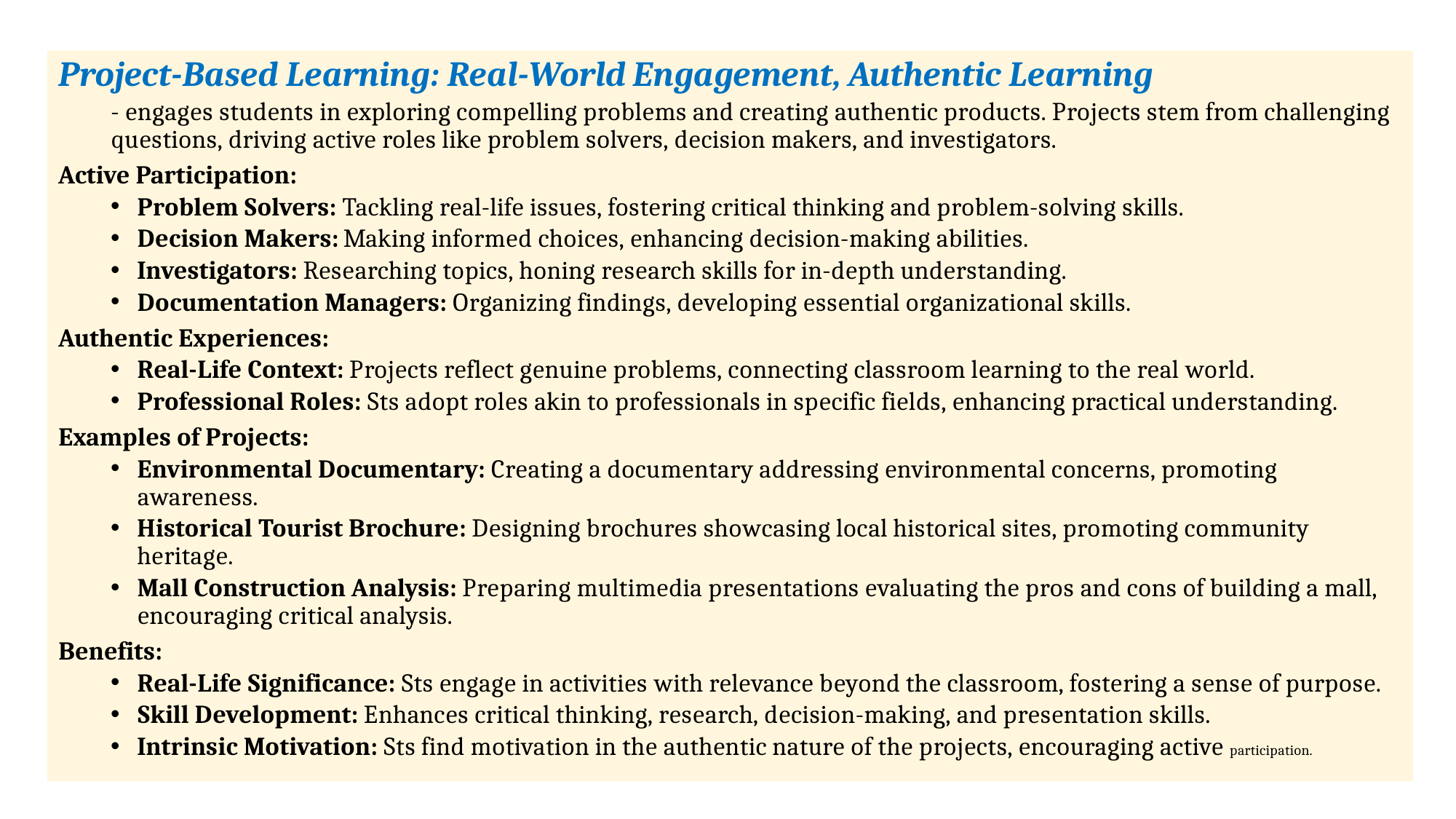

Project-Based Learning: Real-World Engagement, Authentic Learning
- engages students in exploring compelling problems and creating authentic products. Projects stem from challenging questions, driving active roles like problem solvers, decision makers, and investigators.
Active Participation:
Problem Solvers: Tackling real-life issues, fostering critical thinking and problem-solving skills.
Decision Makers: Making informed choices, enhancing decision-making abilities.
Investigators: Researching topics, honing research skills for in-depth understanding.
Documentation Managers: Organizing findings, developing essential organizational skills.
Authentic Experiences:
Real-Life Context: Projects reflect genuine problems, connecting classroom learning to the real world.
Professional Roles: Sts adopt roles akin to professionals in specific fields, enhancing practical understanding.
Examples of Projects:
Environmental Documentary: Creating a documentary addressing environmental concerns, promoting awareness.
Historical Tourist Brochure: Designing brochures showcasing local historical sites, promoting community heritage.
Mall Construction Analysis: Preparing multimedia presentations evaluating the pros and cons of building a mall, encouraging critical analysis.
Benefits:
Real-Life Significance: Sts engage in activities with relevance beyond the classroom, fostering a sense of purpose.
Skill Development: Enhances critical thinking, research, decision-making, and presentation skills.
Intrinsic Motivation: Sts find motivation in the authentic nature of the projects, encouraging active participation.